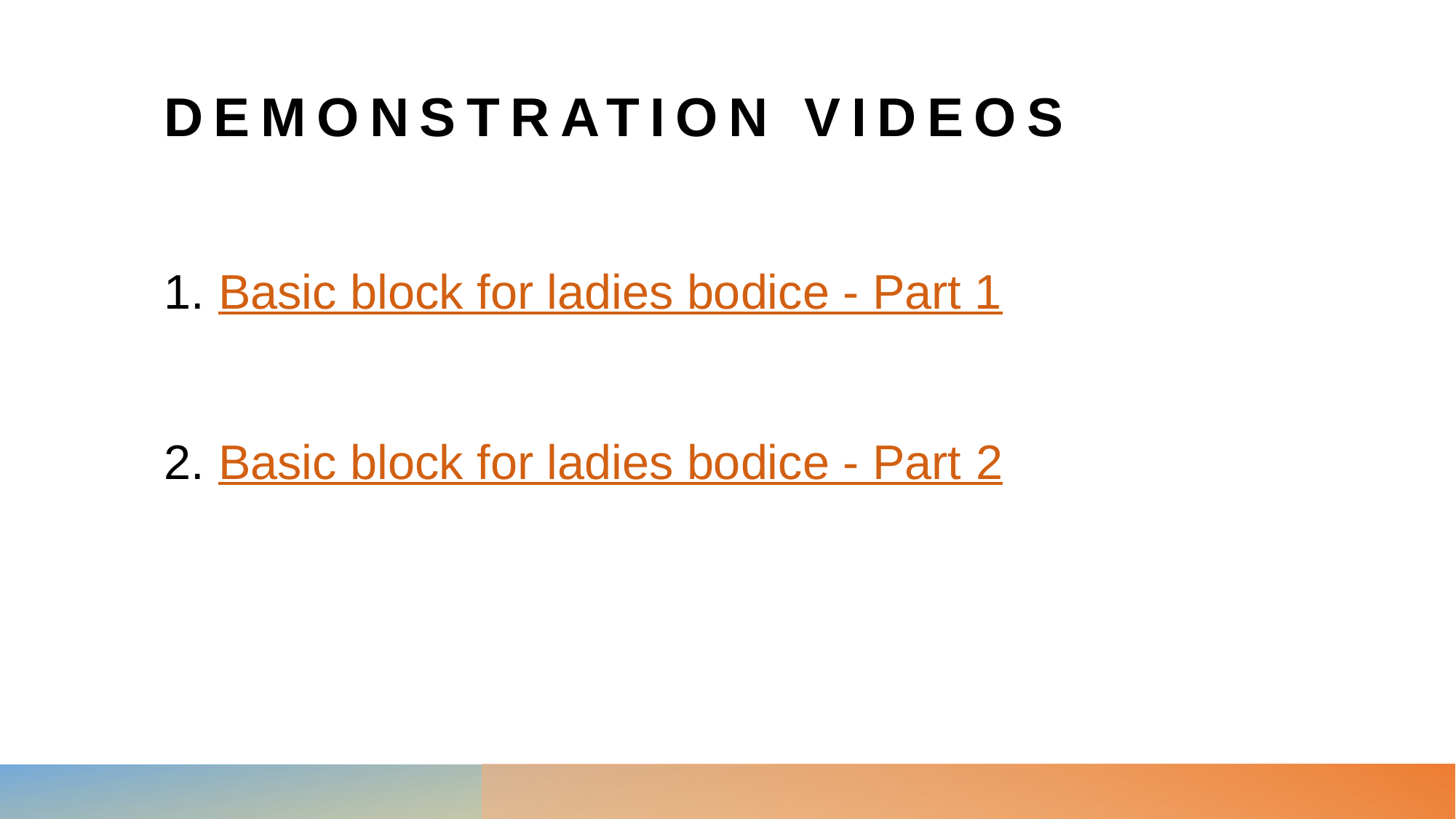

# Demonstration Videos
Basic block for ladies bodice - Part 1

Basic block for ladies bodice - Part 2